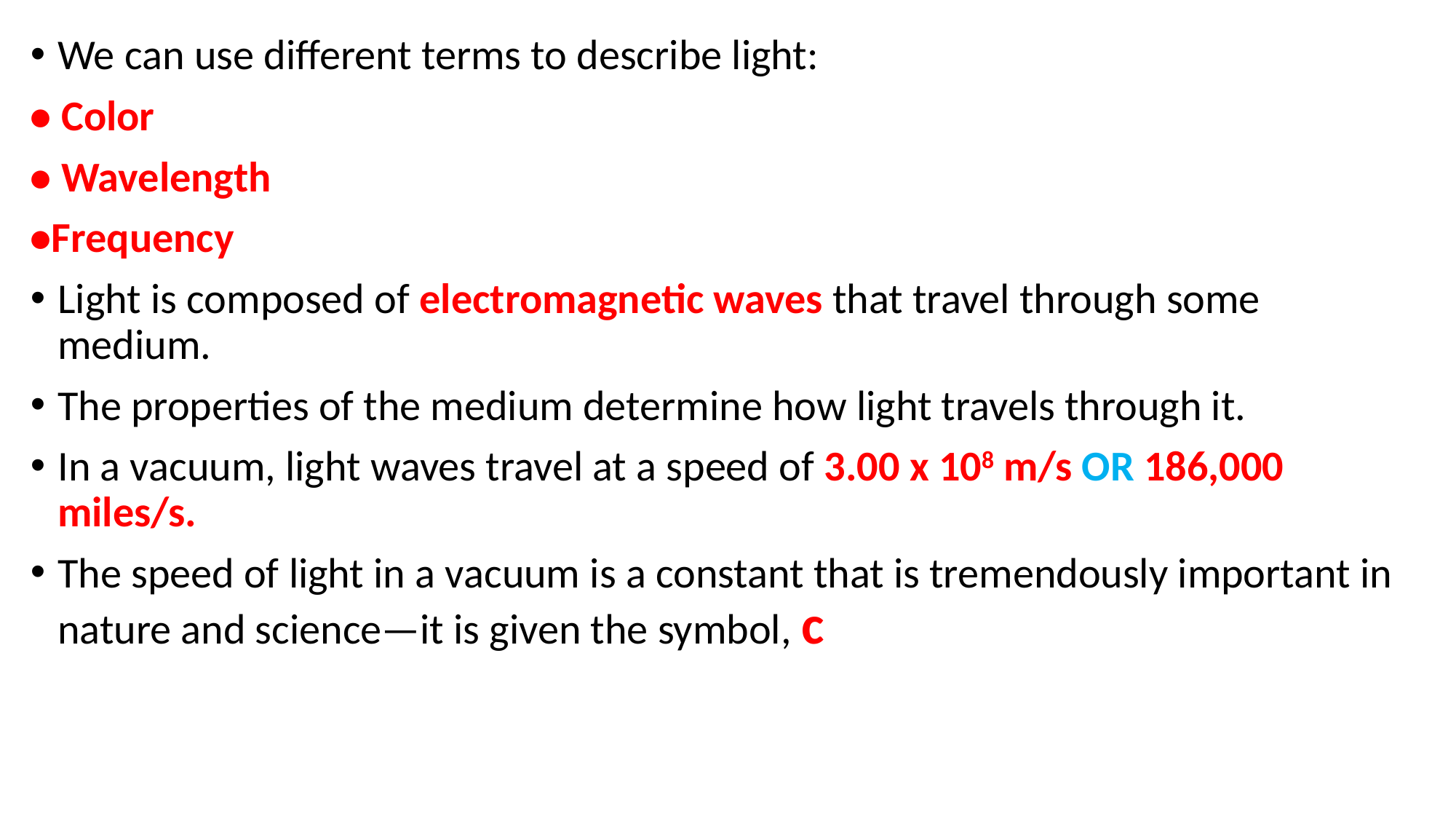

We can use different terms to describe light:
• Color
• Wavelength
•Frequency
Light is composed of electromagnetic waves that travel through some medium.
The properties of the medium determine how light travels through it.
In a vacuum, light waves travel at a speed of 3.00 x 108 m/s OR 186,000 miles/s.
The speed of light in a vacuum is a constant that is tremendously important in nature and science—it is given the symbol, c